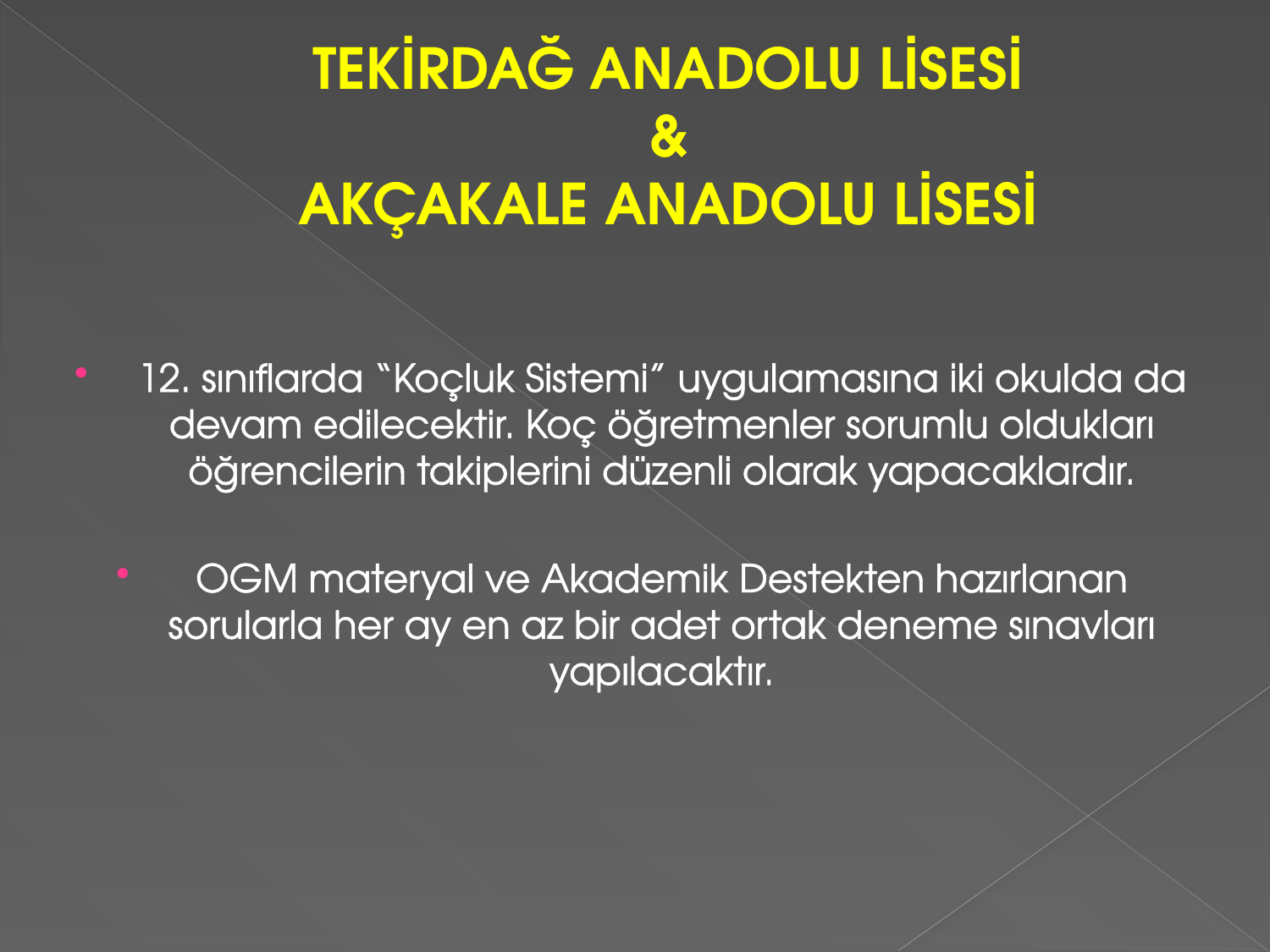

# TEKİRDAĞ ANADOLU LİSESİ & AKÇAKALE ANADOLU LİSESİ
12. sınıflarda “Koçluk Sistemi” uygulamasına iki okulda da devam edilecektir. Koç öğretmenler sorumlu oldukları öğrencilerin takiplerini düzenli olarak yapacaklardır.

OGM materyal ve Akademik Destekten hazırlanan sorularla her ay en az bir adet ortak deneme sınavları yapılacaktır.